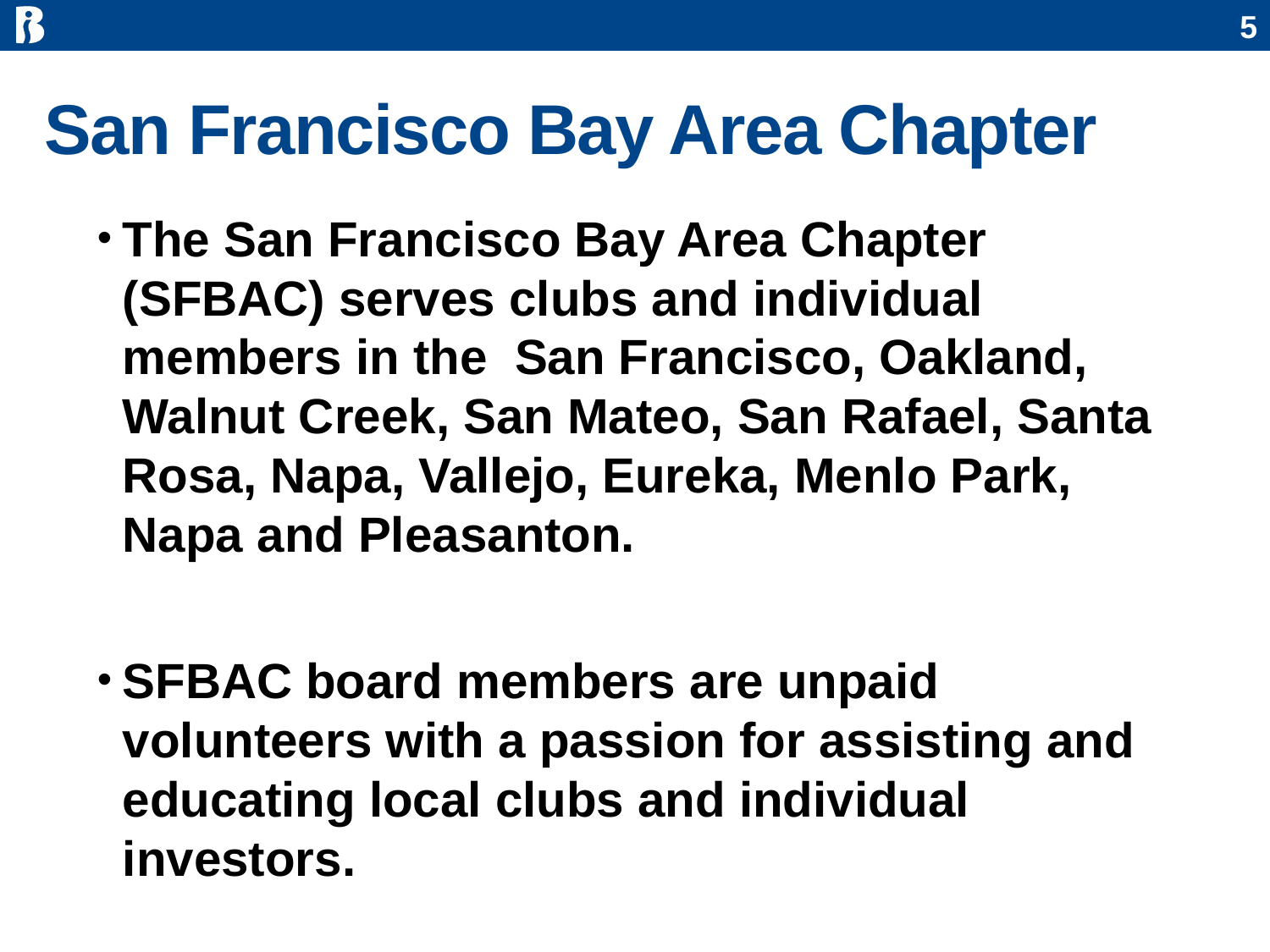

5
# San Francisco Bay Area Chapter
The San Francisco Bay Area Chapter (SFBAC) serves clubs and individual members in the  San Francisco, Oakland, Walnut Creek, San Mateo, San Rafael, Santa Rosa, Napa, Vallejo, Eureka, Menlo Park, Napa and Pleasanton.

SFBAC board members are unpaid volunteers with a passion for assisting and
educating local clubs and individual investors.